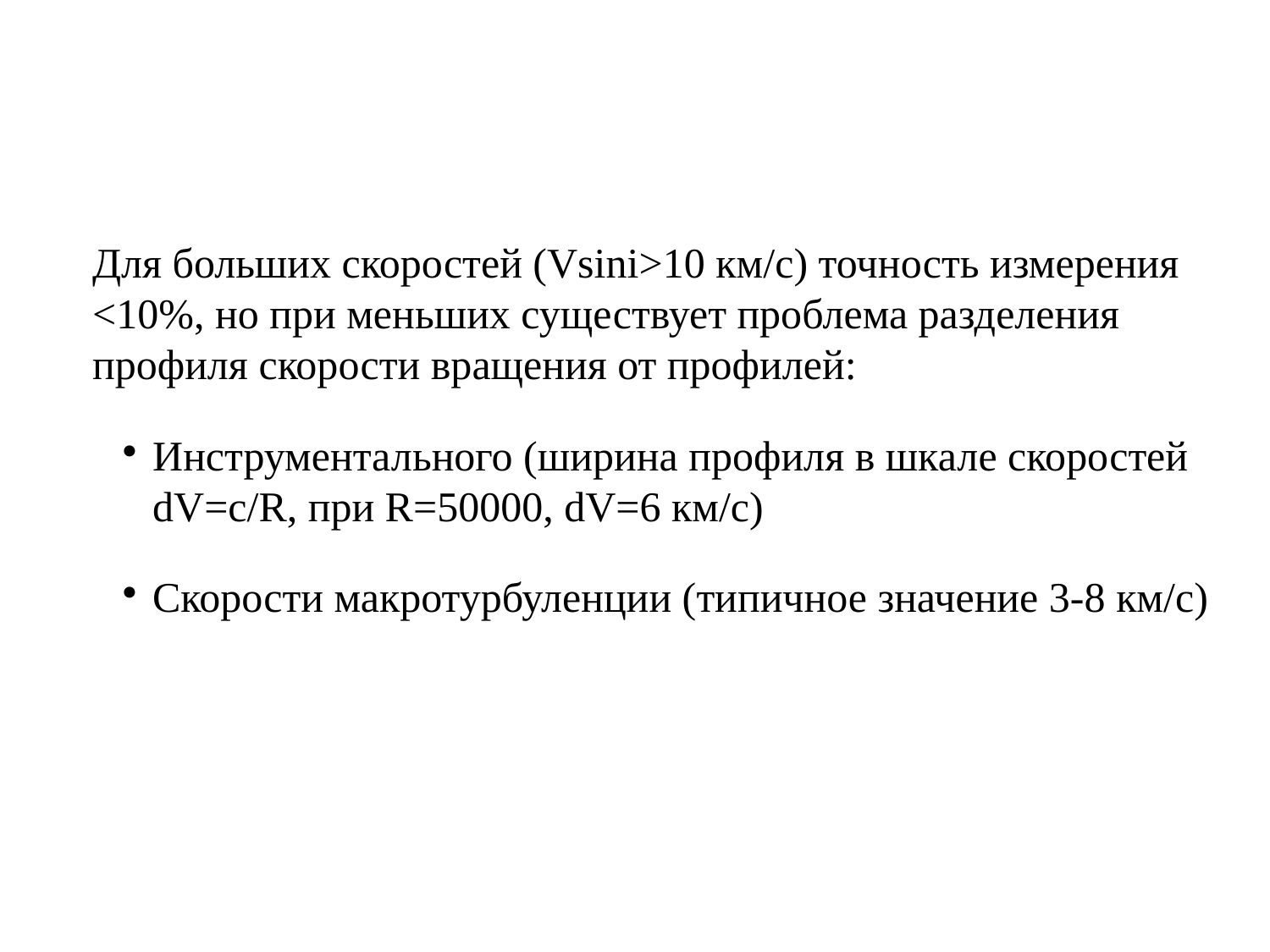

Для больших скоростей (Vsini>10 км/с) точность измерения <10%, но при меньших существует проблема разделения профиля скорости вращения от профилей:
Инструментального (ширина профиля в шкале скоростей dV=c/R, при R=50000, dV=6 км/с)
Скорости макротурбуленции (типичное значение 3-8 км/с)